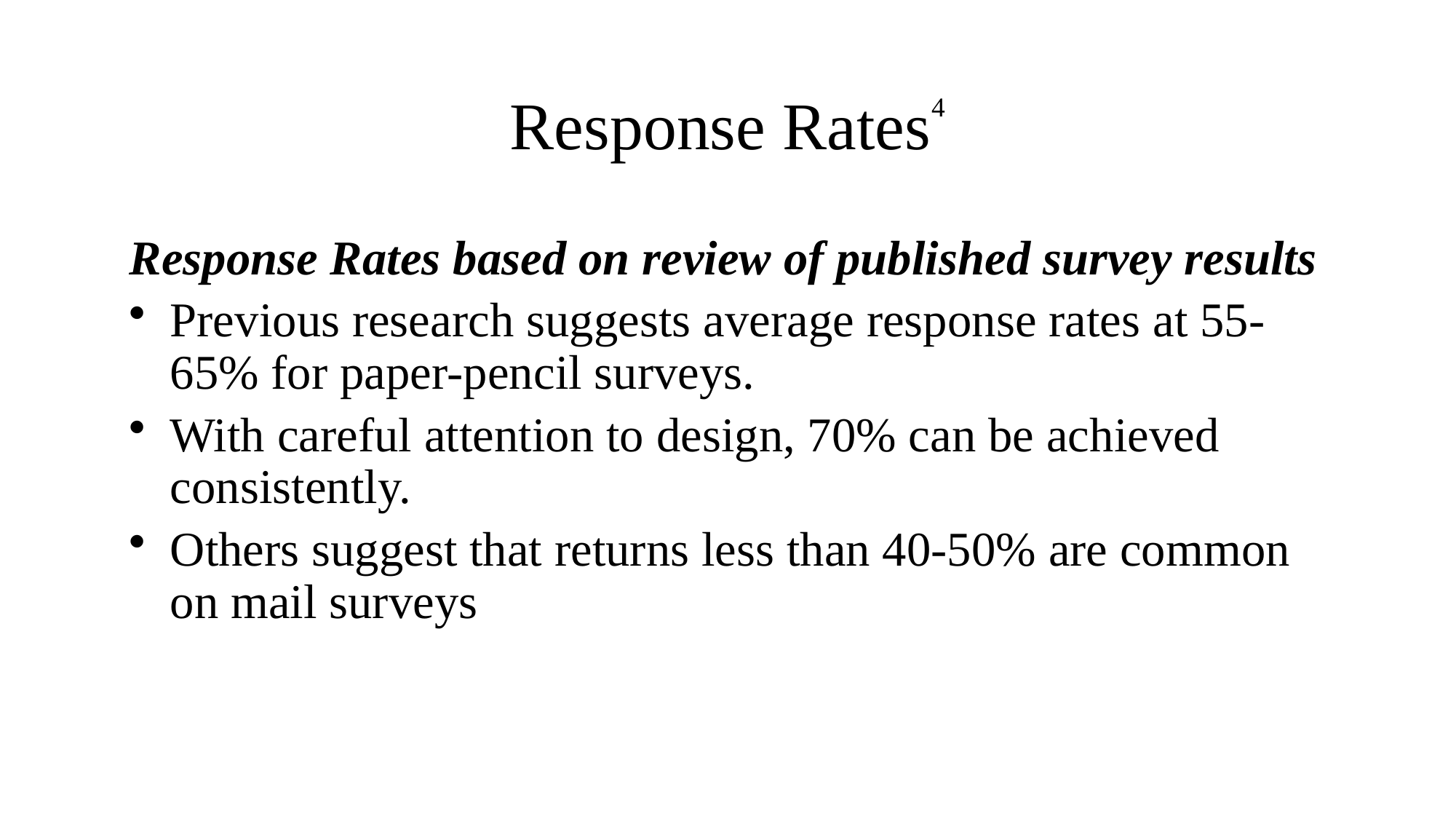

# Response Rates4
Response Rates based on review of published survey results
Previous research suggests average response rates at 55-65% for paper-pencil surveys.
With careful attention to design, 70% can be achieved consistently.
Others suggest that returns less than 40-50% are common on mail surveys